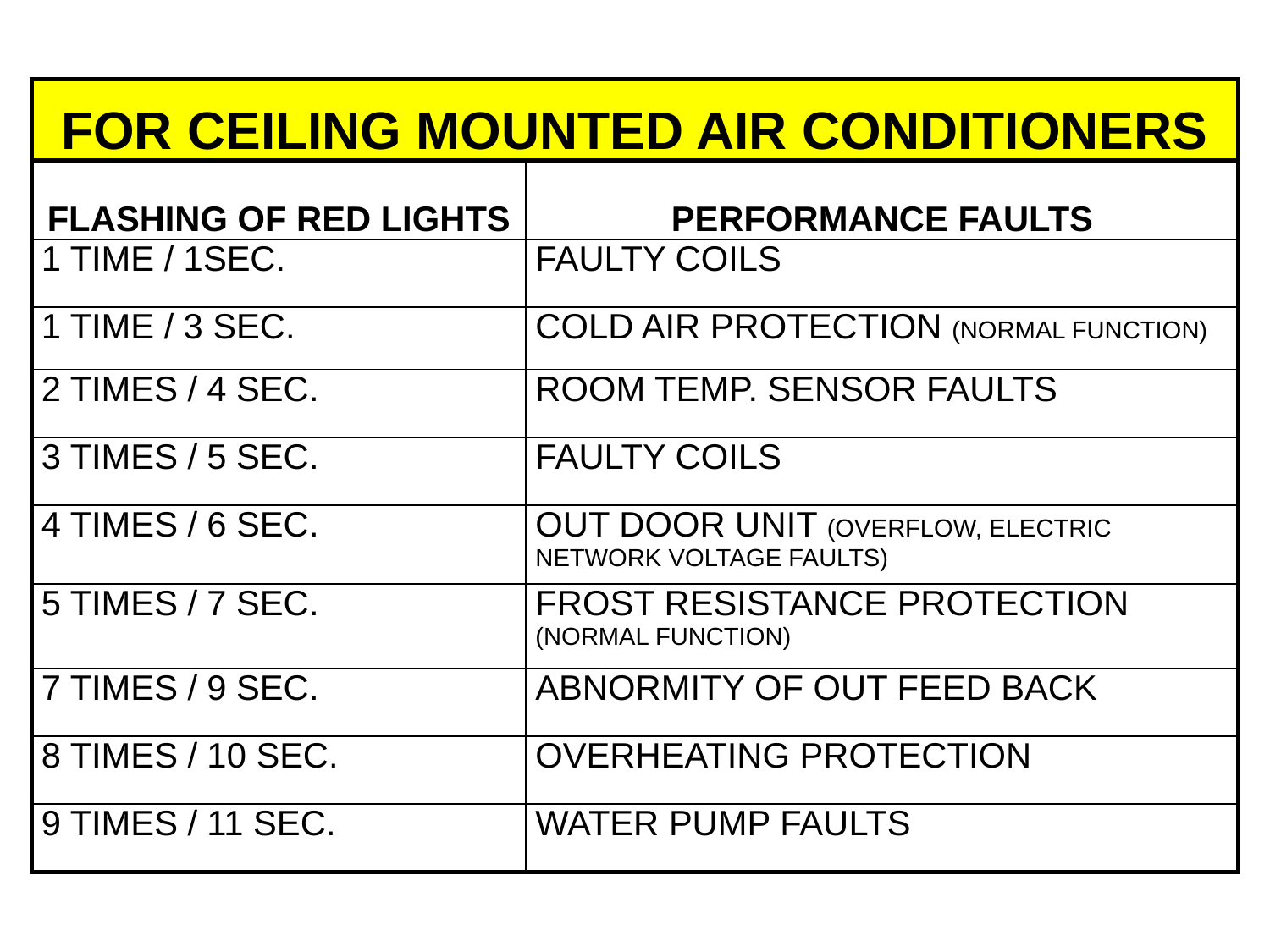

| FOR CEILING MOUNTED AIR CONDITIONERS |  |
| --- | --- |
| FLASHING OF RED LIGHTS | PERFORMANCE FAULTS |
| 1 TIME / 1SEC. | FAULTY COILS |
| 1 TIME / 3 SEC. | COLD AIR PROTECTION (NORMAL FUNCTION) |
| 2 TIMES / 4 SEC. | ROOM TEMP. SENSOR FAULTS |
| 3 TIMES / 5 SEC. | FAULTY COILS |
| 4 TIMES / 6 SEC. | OUT DOOR UNIT (OVERFLOW, ELECTRIC NETWORK VOLTAGE FAULTS) |
| 5 TIMES / 7 SEC. | FROST RESISTANCE PROTECTION (NORMAL FUNCTION) |
| 7 TIMES / 9 SEC. | ABNORMITY OF OUT FEED BACK |
| 8 TIMES / 10 SEC. | OVERHEATING PROTECTION |
| 9 TIMES / 11 SEC. | WATER PUMP FAULTS |